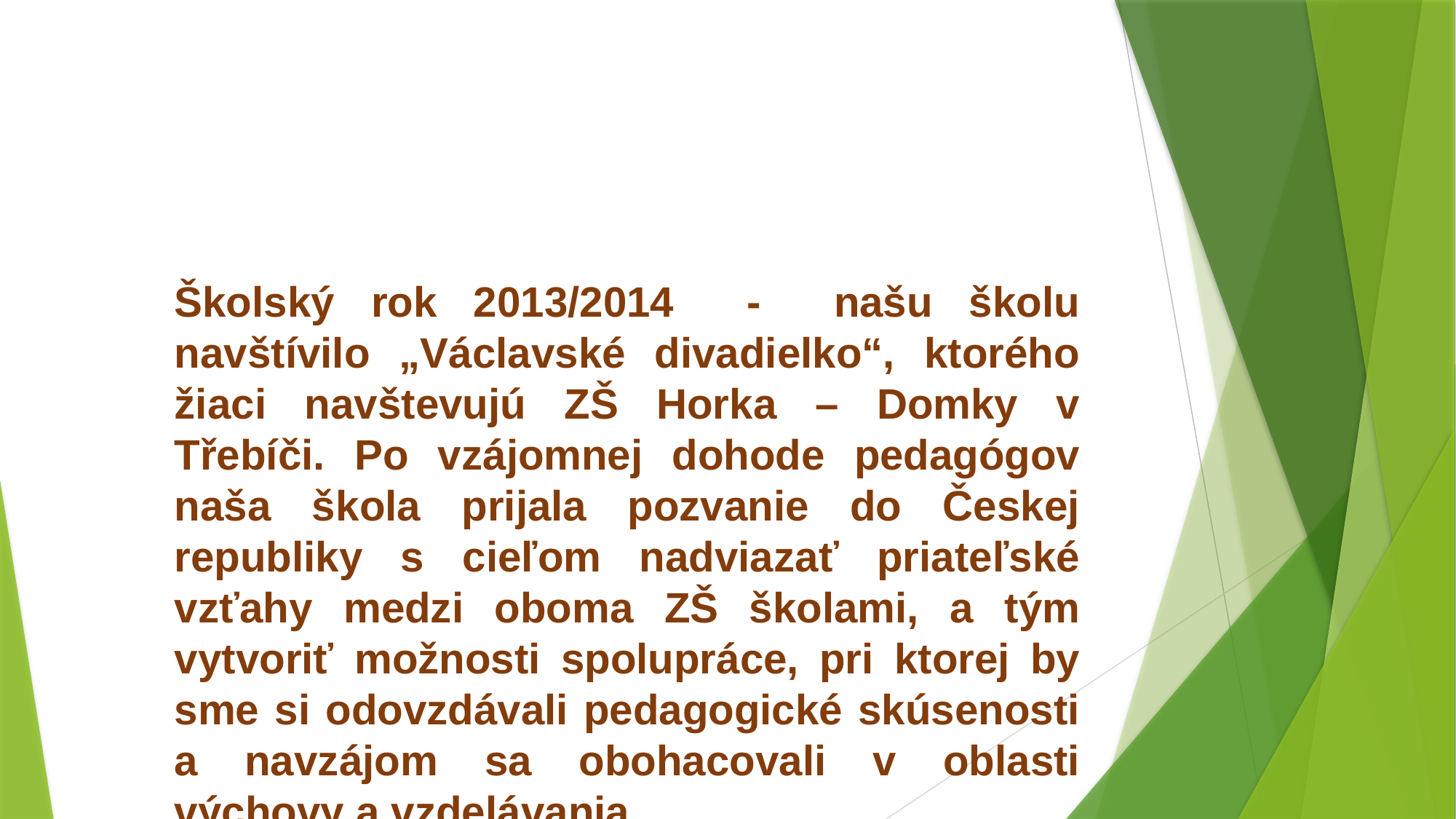

Školský rok 2013/2014  -  našu školu navštívilo „Václavské divadielko“, ktorého žiaci navštevujú ZŠ Horka – Domky v Třebíči. Po vzájomnej dohode pedagógov naša škola prijala pozvanie do Českej republiky s cieľom nadviazať priateľské vzťahy medzi oboma ZŠ školami, a tým vytvoriť možnosti spolupráce, pri ktorej by sme si odovzdávali pedagogické skúsenosti a navzájom sa obohacovali v oblasti výchovy a vzdelávania.